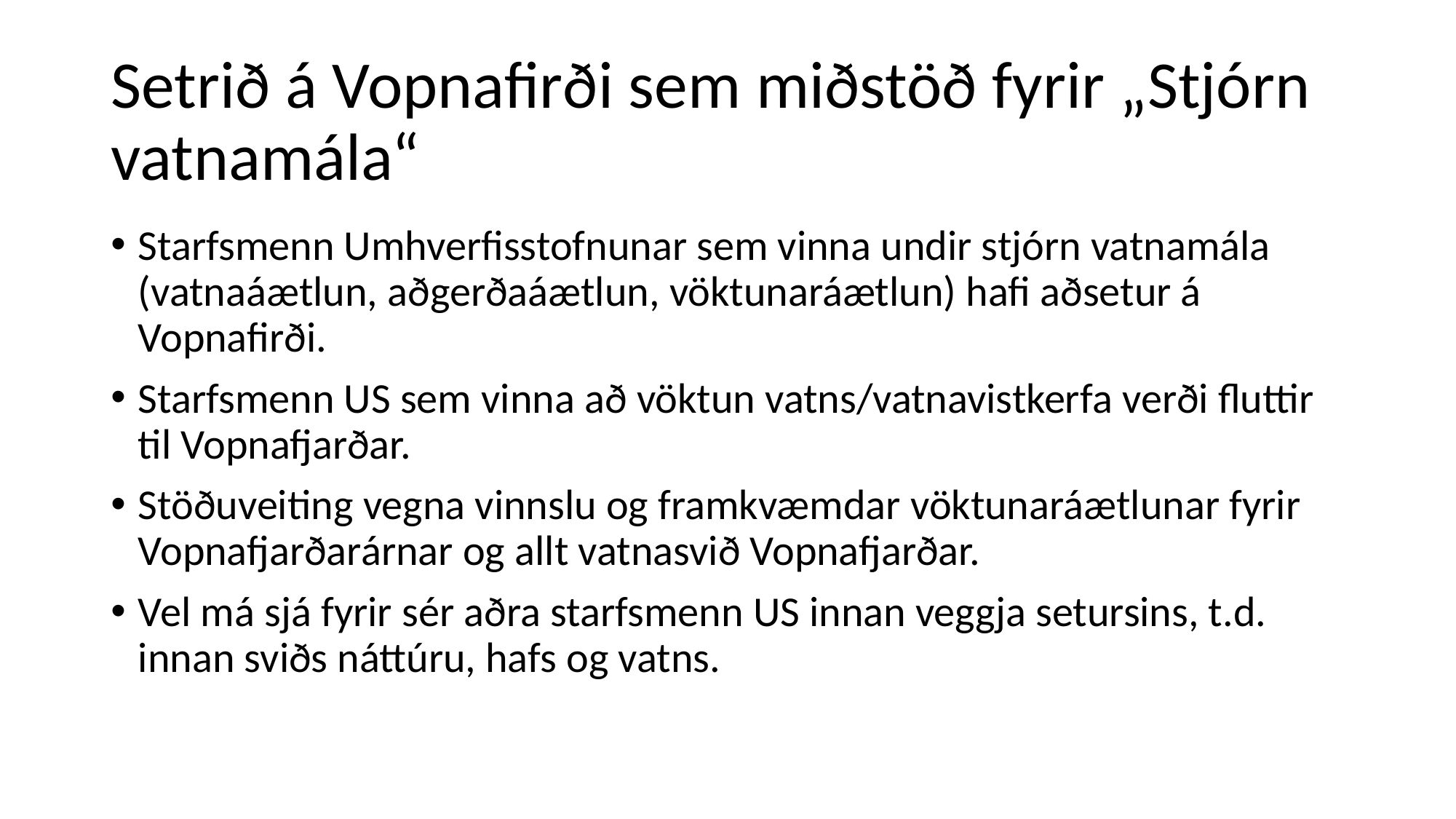

# Setrið á Vopnafirði sem miðstöð fyrir „Stjórn vatnamála“
Starfsmenn Umhverfisstofnunar sem vinna undir stjórn vatnamála (vatnaáætlun, aðgerðaáætlun, vöktunaráætlun) hafi aðsetur á Vopnafirði.
Starfsmenn US sem vinna að vöktun vatns/vatnavistkerfa verði fluttir til Vopnafjarðar.
Stöðuveiting vegna vinnslu og framkvæmdar vöktunaráætlunar fyrir Vopnafjarðarárnar og allt vatnasvið Vopnafjarðar.
Vel má sjá fyrir sér aðra starfsmenn US innan veggja setursins, t.d. innan sviðs náttúru, hafs og vatns.